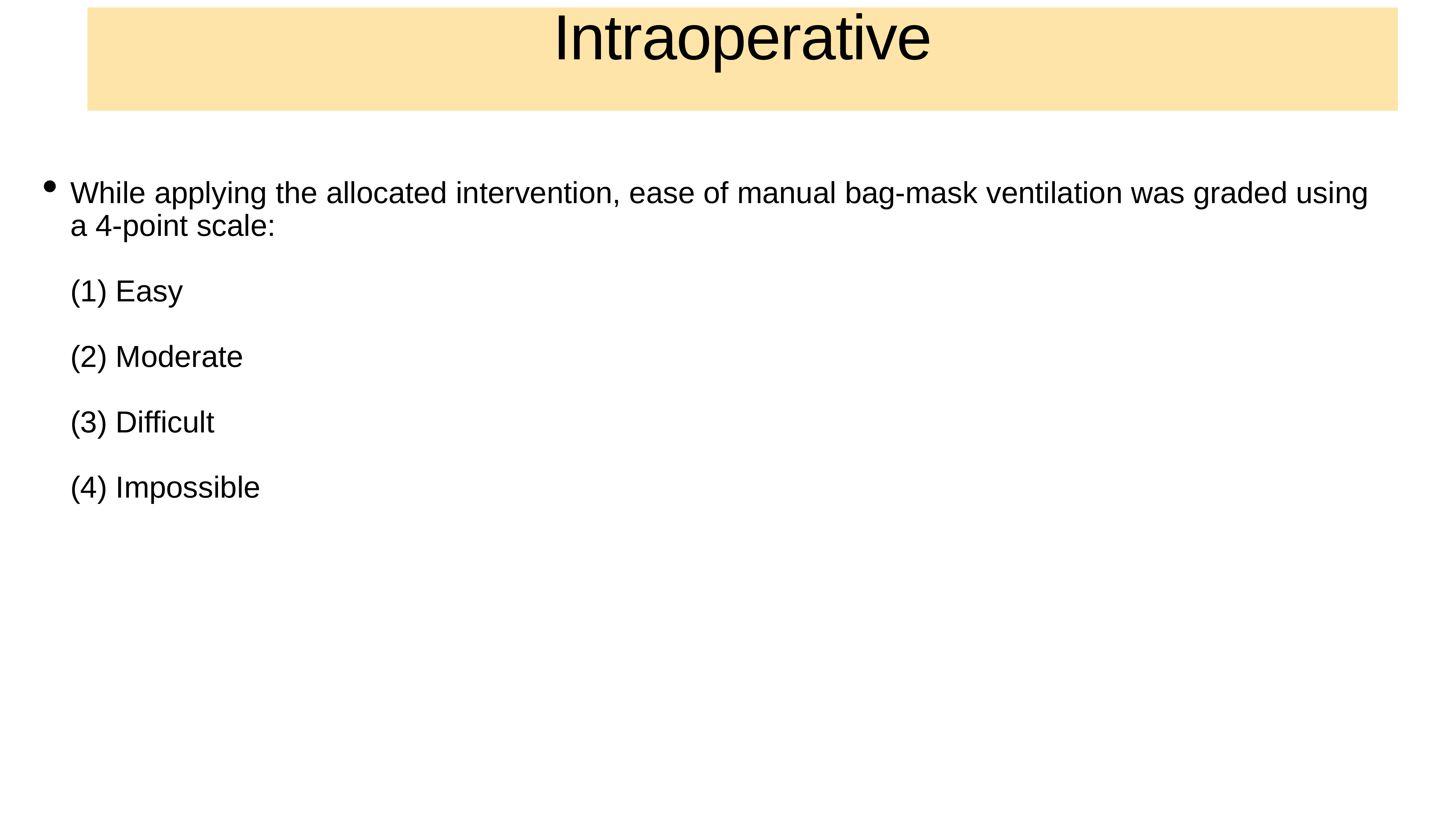

# Intraoperative
While applying the allocated intervention, ease of manual bag-mask ventilation was graded using a 4-point scale:
(1) Easy
(2) Moderate
(3) Difficult
(4) Impossible